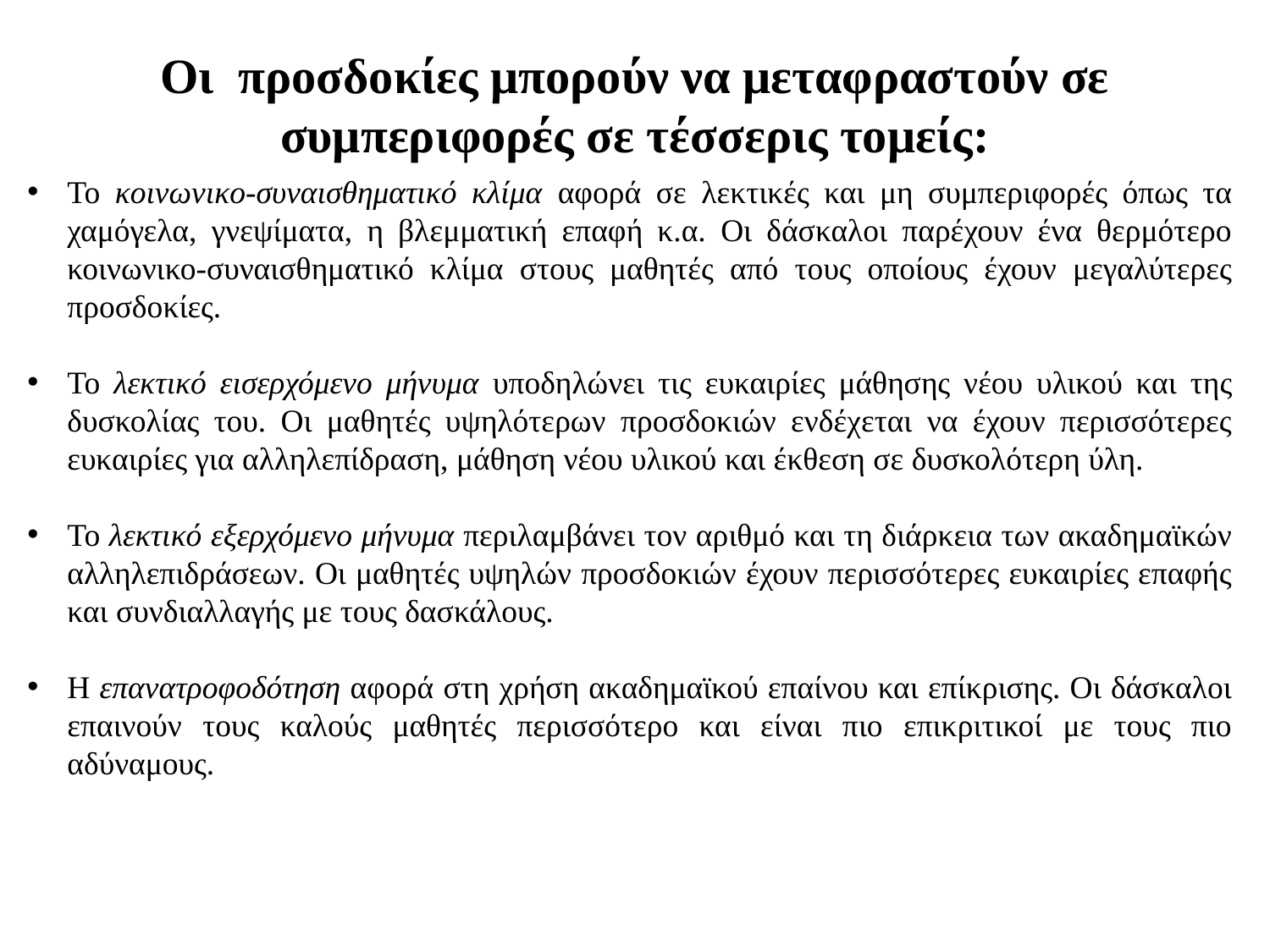

Οι  προσδοκίες μπορούν να μεταφραστούν σε συμπεριφορές σε τέσσερις τομείς:

Το κοινωνικο-συναισθηματικό κλίμα αφορά σε λεκτικές και μη συμπεριφορές όπως τα χαμόγελα, γνεψίματα, η βλεμματική επαφή κ.α. Οι δάσκαλοι παρέχουν ένα θερμότερο κοινωνικο-συναισθηματικό κλίμα στους μαθητές από τους οποίους έχουν μεγαλύτερες προσδοκίες.

Το λεκτικό εισερχόμενο μήνυμα υποδηλώνει τις ευκαιρίες μάθησης νέου υλικού και της δυσκολίας του. Οι μαθητές υψηλότερων προσδοκιών ενδέχεται να έχουν περισσότερες ευκαιρίες για αλληλεπίδραση, μάθηση νέου υλικού και έκθεση σε δυσκολότερη ύλη.

Το λεκτικό εξερχόμενο μήνυμα περιλαμβάνει τον αριθμό και τη διάρκεια των ακαδημαϊκών αλληλεπιδράσεων. Οι μαθητές υψηλών προσδοκιών έχουν περισσότερες ευκαιρίες επαφής και συνδιαλλαγής με τους δασκάλους.

Η επανατροφοδότηση αφορά στη χρήση ακαδημαϊκού επαίνου και επίκρισης. Οι δάσκαλοι επαινούν τους καλούς μαθητές περισσότερο και είναι πιο επικριτικοί με τους πιο αδύναμους.